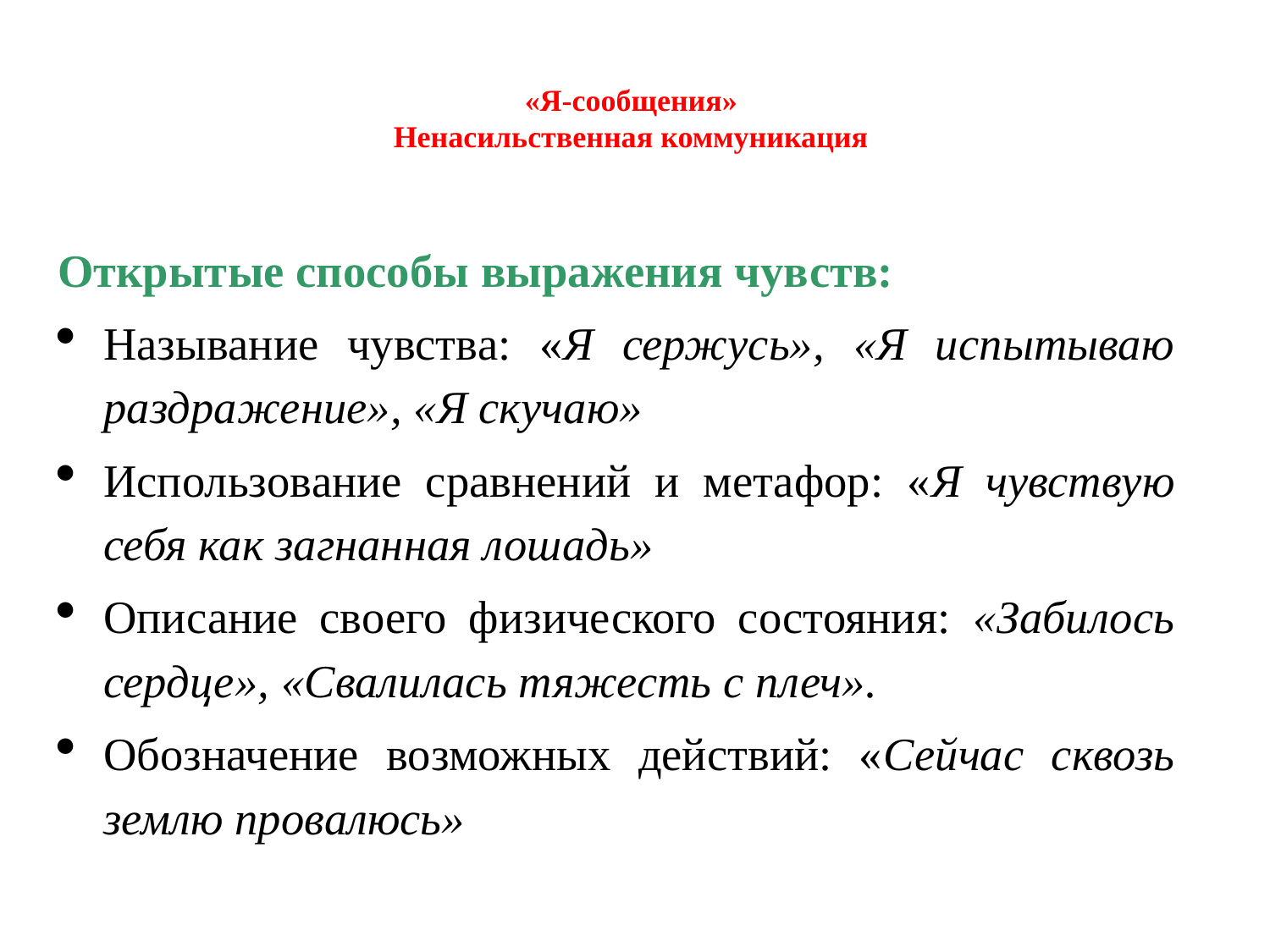

# «Я-сообщения» Ненасильственная коммуникация
Открытые способы выражения чувств:
Называние чувства: «Я сержусь», «Я испытываю раздражение», «Я скучаю»
Использование сравнений и метафор: «Я чувствую себя как загнанная лошадь»
Описание своего физического состояния: «Забилось сердце», «Свалилась тяжесть с плеч».
Обозначение возможных действий: «Сейчас сквозь землю провалюсь»